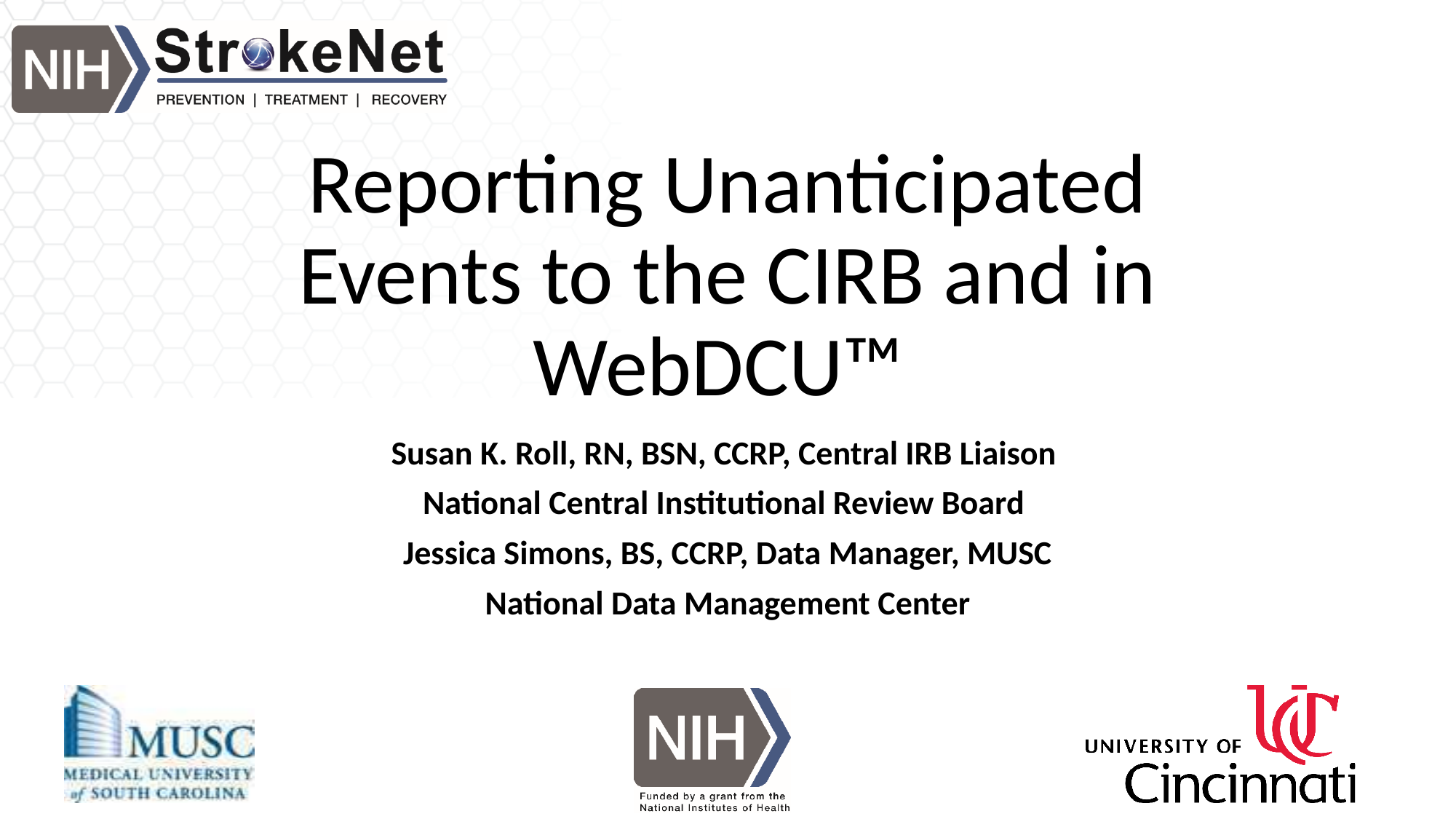

# Reporting Unanticipated Events to the CIRB and in WebDCU™
Susan K. Roll, RN, BSN, CCRP, Central IRB Liaison
National Central Institutional Review Board
Jessica Simons, BS, CCRP, Data Manager, MUSC
National Data Management Center